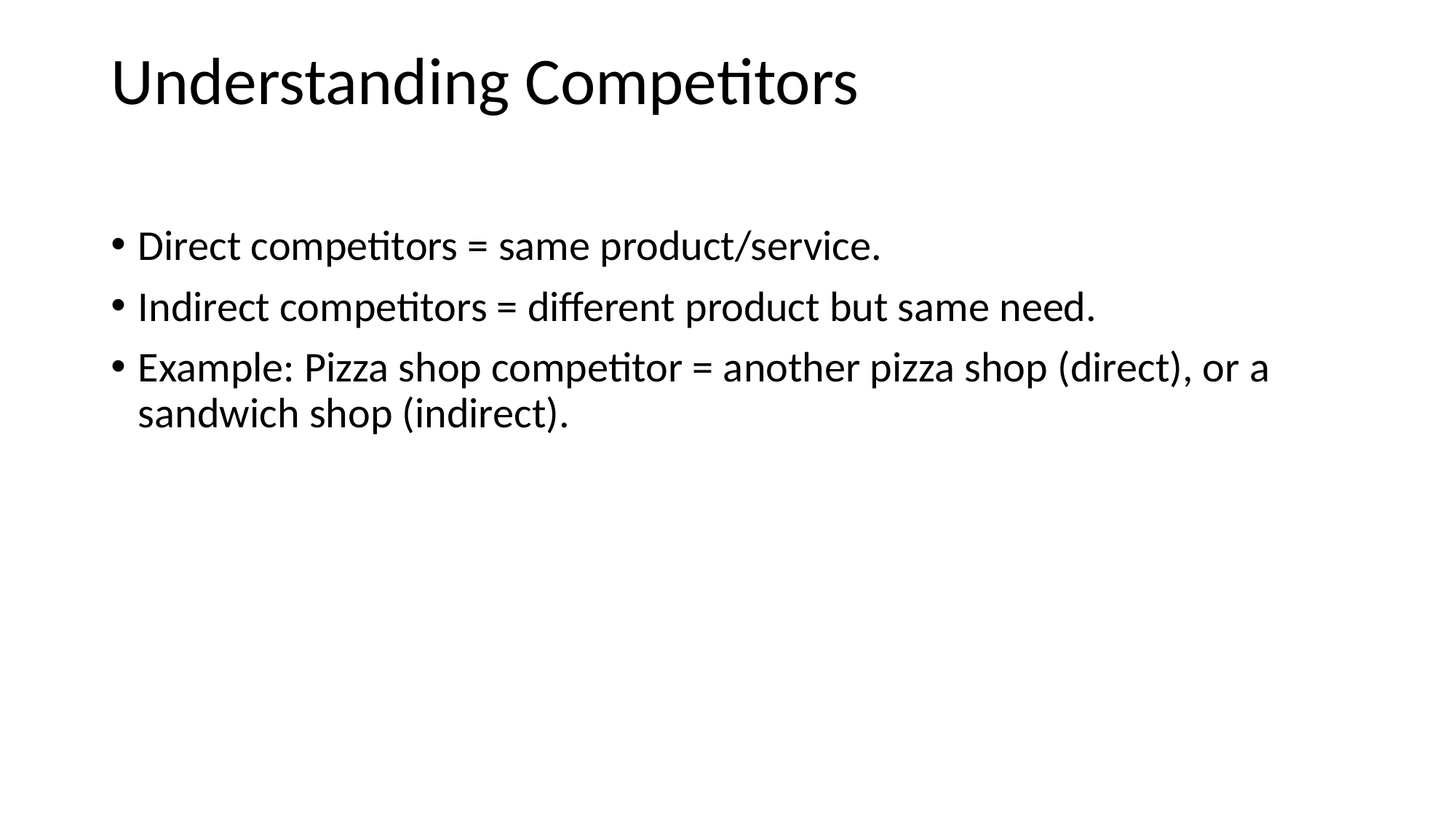

# Understanding Competitors
Direct competitors = same product/service.
Indirect competitors = different product but same need.
Example: Pizza shop competitor = another pizza shop (direct), or a sandwich shop (indirect).